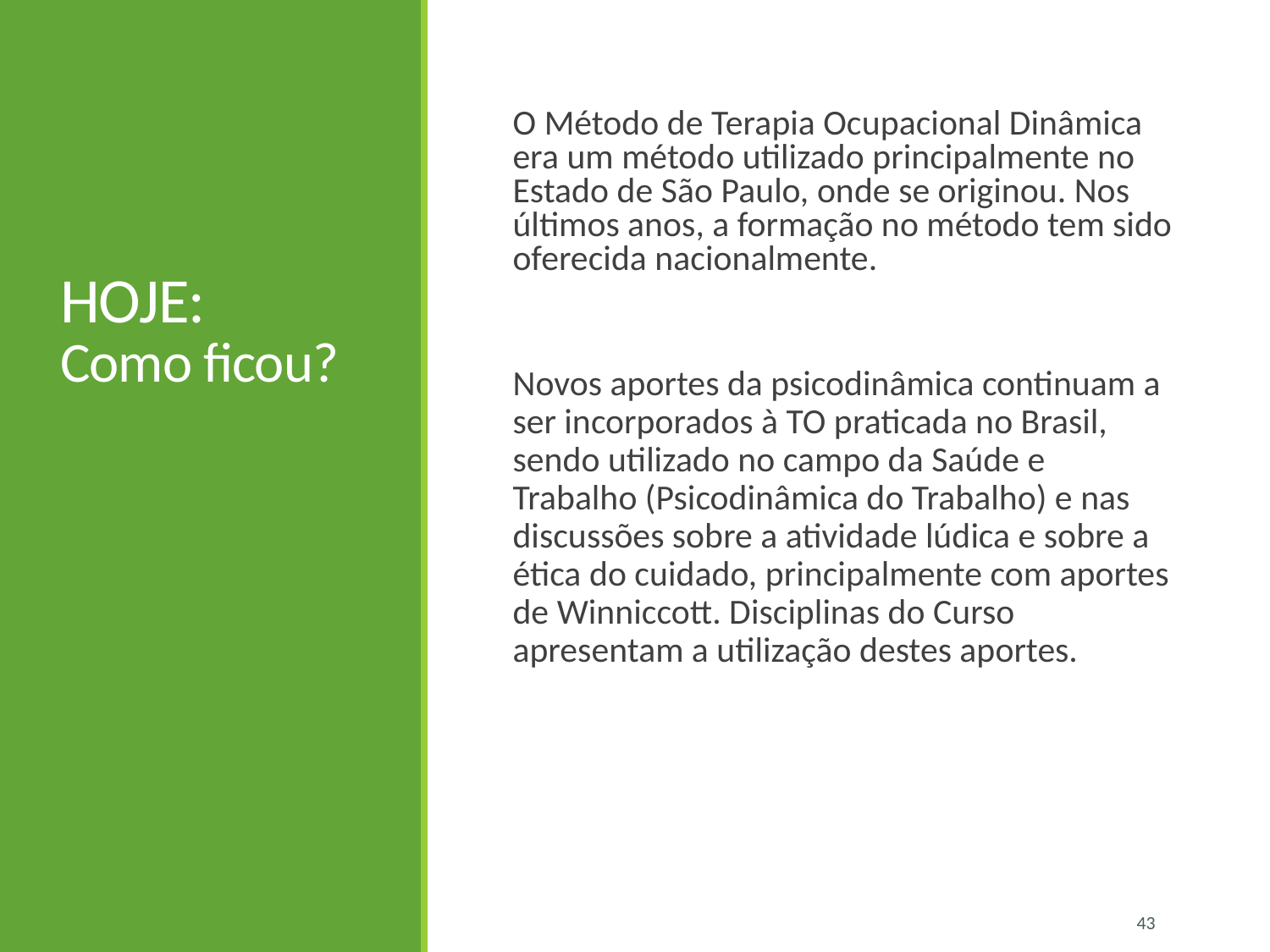

# HOJE: Como ficou?
O Método de Terapia Ocupacional Dinâmica era um método utilizado principalmente no Estado de São Paulo, onde se originou. Nos últimos anos, a formação no método tem sido oferecida nacionalmente.

Novos aportes da psicodinâmica continuam a ser incorporados à TO praticada no Brasil, sendo utilizado no campo da Saúde e Trabalho (Psicodinâmica do Trabalho) e nas discussões sobre a atividade lúdica e sobre a ética do cuidado, principalmente com aportes de Winniccott. Disciplinas do Curso apresentam a utilização destes aportes.
43